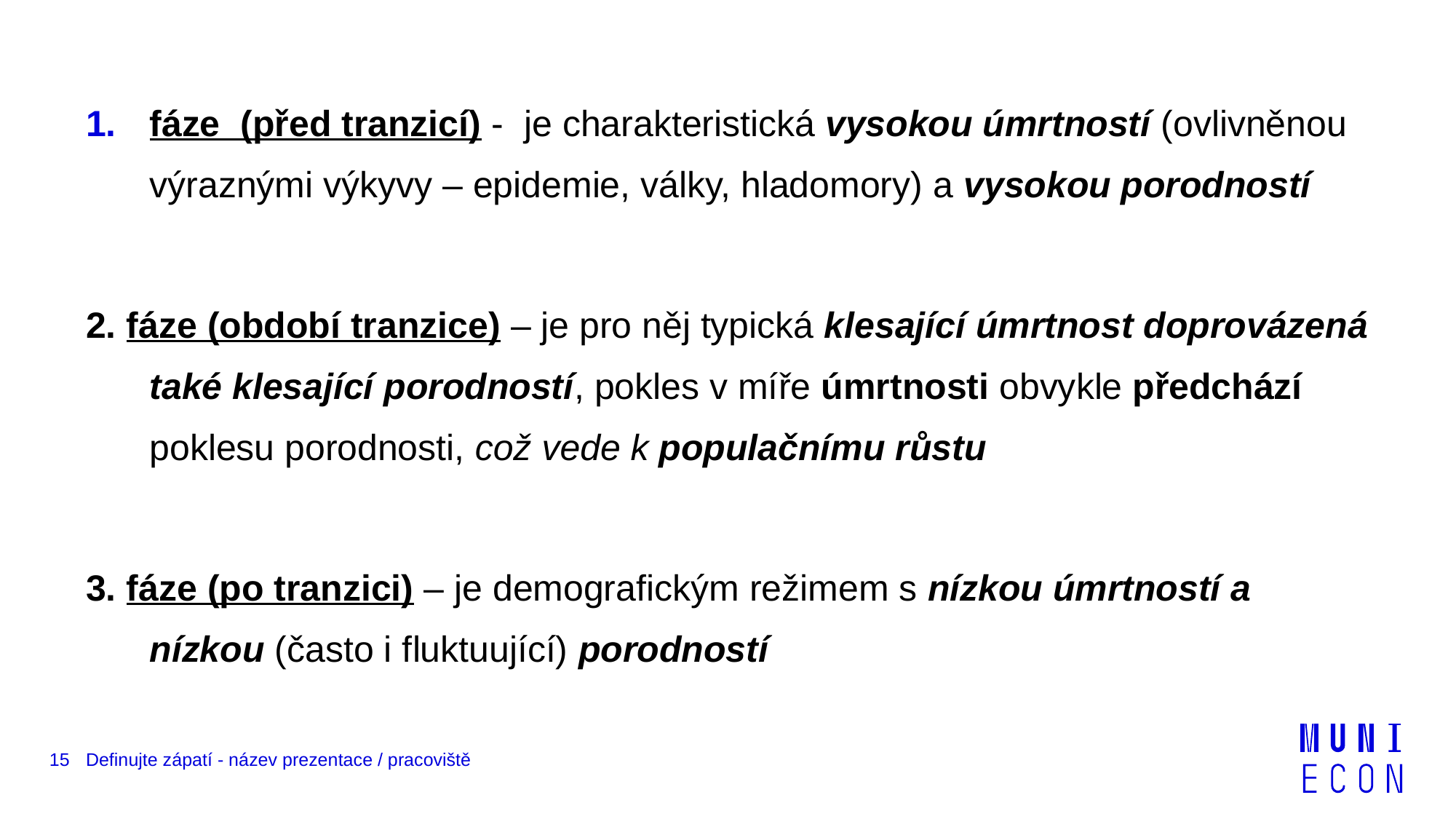

fáze  (před tranzicí) -  je charakteristická vysokou úmrtností (ovlivněnou výraznými výkyvy – epidemie, války, hladomory) a vysokou porodností

2. fáze (období tranzice) – je pro něj typická klesající úmrtnost doprovázená také klesající porodností, pokles v míře úmrtnosti obvykle předchází poklesu porodnosti, což vede k populačnímu růstu

3. fáze (po tranzici) – je demografickým režimem s nízkou úmrtností a nízkou (často i fluktuující) porodností

15
Definujte zápatí - název prezentace / pracoviště